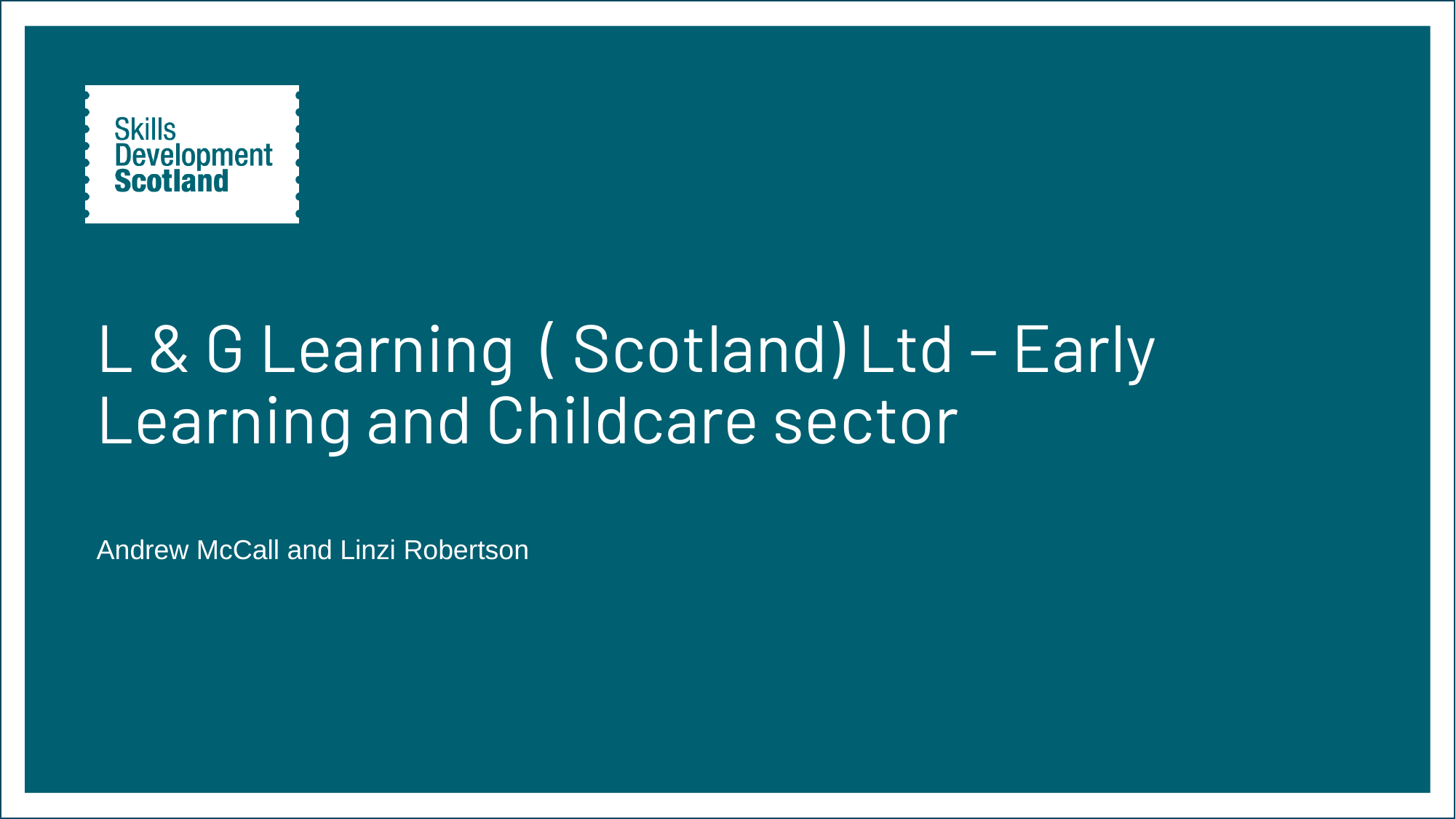

# L & G Learning  ( Scotland) Ltd – Early Learning and Childcare sector
Andrew McCall and Linzi Robertson